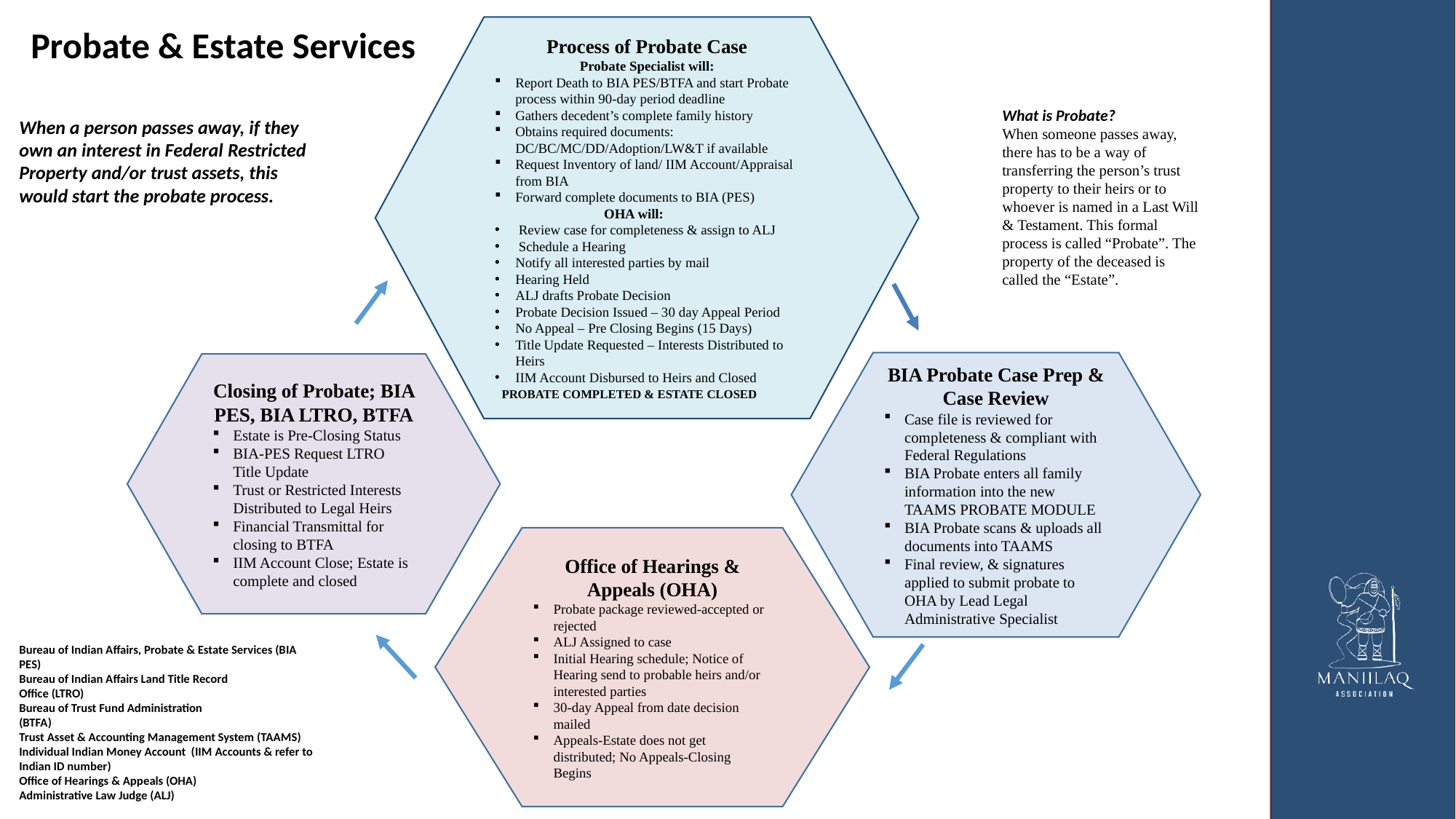

Probate & Estate Services

Process of Probate Case
Probate Specialist will:
Report Death to BIA PES/BTFA and start Probate process within 90-day period deadline
Gathers decedent’s complete family history
Obtains required documents: DC/BC/MC/DD/Adoption/LW&T if available
Request Inventory of land/ IIM Account/Appraisal from BIA
Forward complete documents to BIA (PES)
	OHA will:
 Review case for completeness & assign to ALJ
 Schedule a Hearing
Notify all interested parties by mail
Hearing Held
ALJ drafts Probate Decision
Probate Decision Issued – 30 day Appeal Period
No Appeal – Pre Closing Begins (15 Days)
Title Update Requested – Interests Distributed to Heirs
IIM Account Disbursed to Heirs and Closed
  PROBATE COMPLETED & ESTATE CLOSED

What is Probate?
When someone passes away, there has to be a way of transferring the person’s trust property to their heirs or to whoever is named in a Last Will & Testament. This formal process is called “Probate”. The property of the deceased is called the “Estate”.
When a person passes away, if they  own an interest in Federal Restricted Property and/or trust assets, this would start the probate process.

BIA Probate Case Prep & Case Review
Case file is reviewed for completeness & compliant with Federal Regulations
BIA Probate enters all family information into the new TAAMS PROBATE MODULE
BIA Probate scans & uploads all documents into TAAMS
Final review, & signatures applied to submit probate to OHA by Lead Legal Administrative Specialist
Closing of Probate; BIA PES, BIA LTRO, BTFA
Estate is Pre-Closing Status
BIA-PES Request LTRO Title Update
Trust or Restricted Interests Distributed to Legal Heirs
Financial Transmittal for closing to BTFA
IIM Account Close; Estate is complete and closed
Office of Hearings & Appeals (OHA)
Probate package reviewed-accepted or rejected
ALJ Assigned to case
Initial Hearing schedule; Notice of Hearing send to probable heirs and/or interested parties
30-day Appeal from date decision mailed
Appeals-Estate does not get distributed; No Appeals-Closing Begins
Bureau of Indian Affairs, Probate & Estate Services (BIA PES)
Bureau of Indian Affairs Land Title Record
Office (LTRO)
Bureau of Trust Fund Administration
(BTFA)
Trust Asset & Accounting Management System (TAAMS)
Individual Indian Money Account  (IIM Accounts & refer to Indian ID number)
Office of Hearings & Appeals (OHA)
Administrative Law Judge (ALJ)